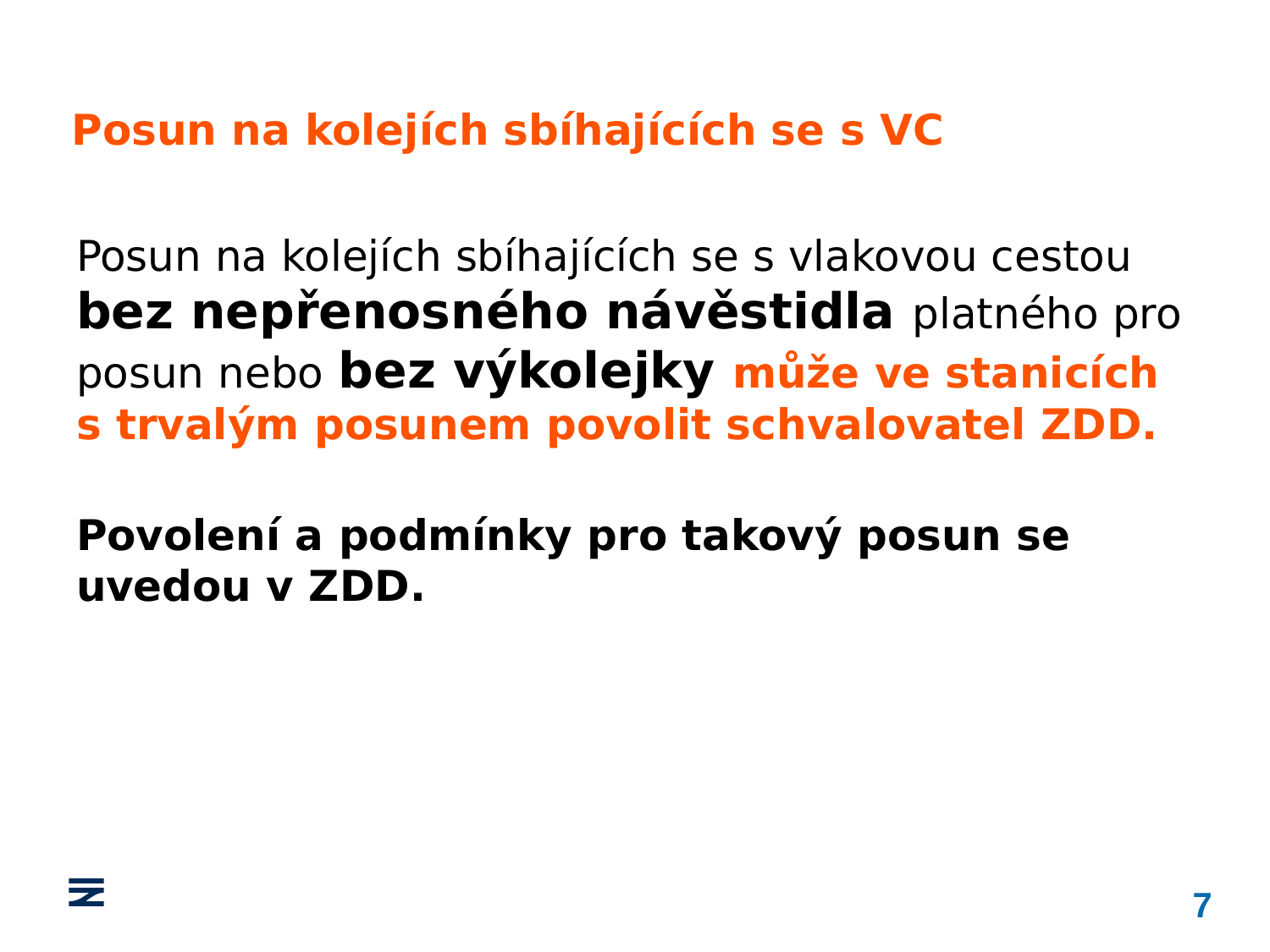

Posun na kolejích sbíhajících se s VC
Posun na kolejích sbíhajících se s vlakovou cestou bez nepřenosného návěstidla platného pro posun nebo bez výkolejky může ve stanicích s trvalým posunem povolit schvalovatel ZDD.

Povolení a podmínky pro takový posun se uvedou v ZDD.
7